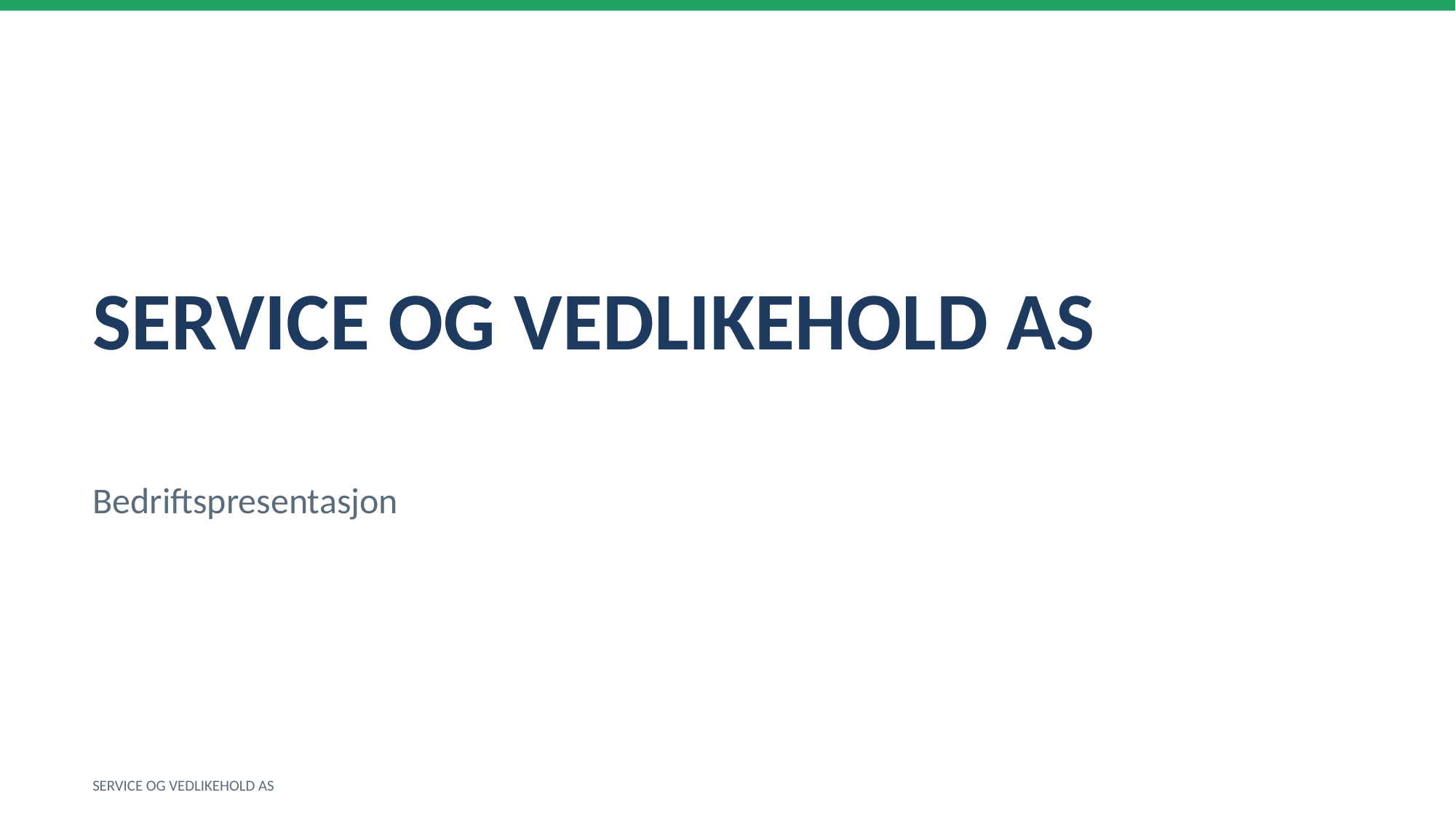

SERVICE OG VEDLIKEHOLD AS
Bedriftspresentasjon
SERVICE OG VEDLIKEHOLD AS